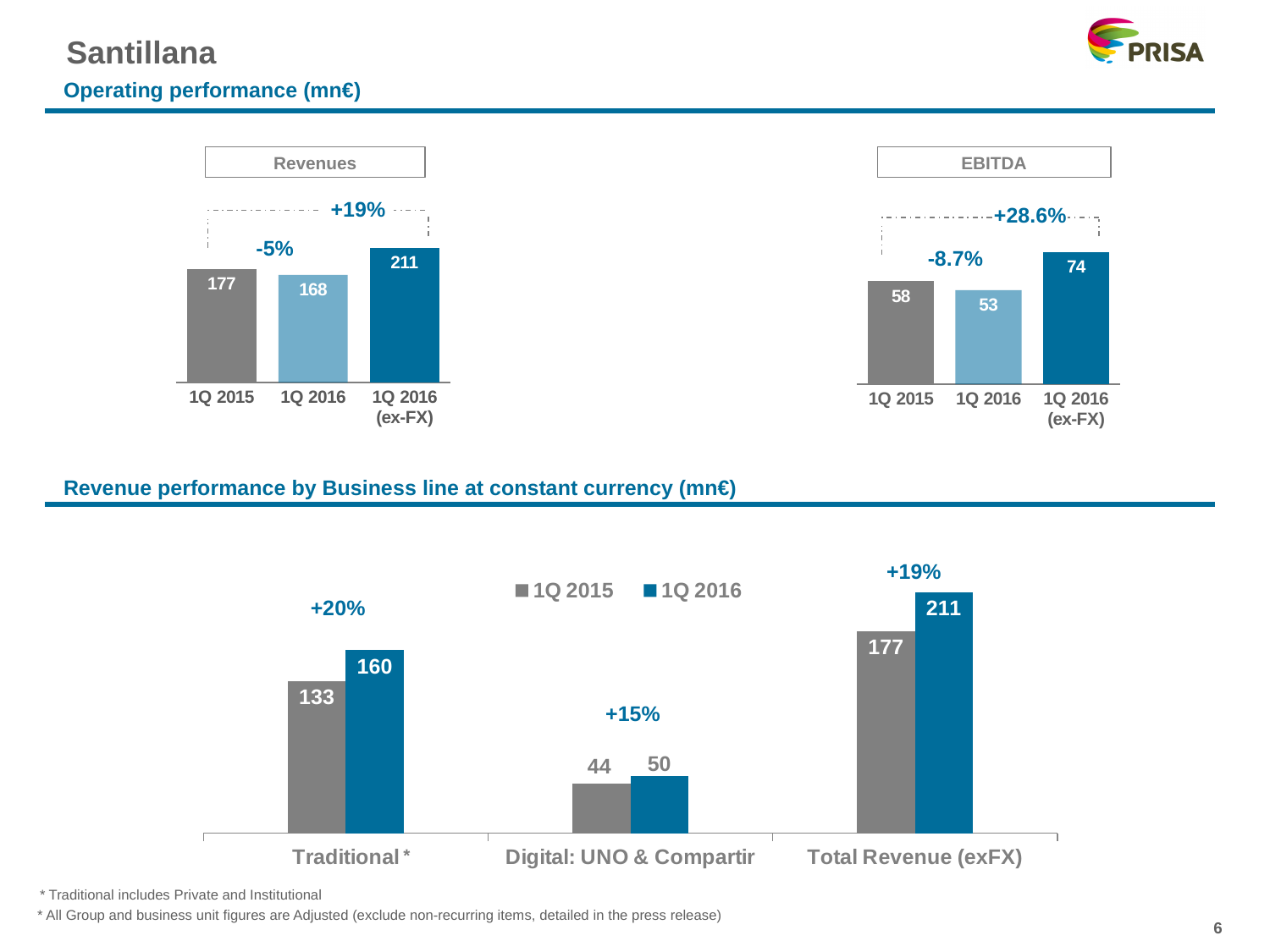

Santillana
| Operating performance (mn€) |
| --- |

### Chart

| Category | Revenue |
|---|---|
| 1Q 2015 | 177.09777409673683 |
| 1Q 2016 | 168.32329457916188 |
| 1Q 2016 (ex-FX) | 210.9162900627875 |

### Chart

| Category | EBITDA |
|---|---|
| 1Q 2015 | 57.9049342997651 |
| 1Q 2016 | 52.868525107100844 |
| 1Q 2016 (ex-FX) | 74.48205998129535 |
Revenues
EBITDA
 +28.6%
 +19%
-5%
-8.7%

| Revenue performance by Business line at constant currency (mn€) |
| --- |

### Chart

| Category | 1Q 2015 | 1Q 2016 |
|---|---|---|
| Traditional | 133.37063756963386 | 160.48313550636107 |
| Digital: UNO & Compartir | 43.72713652710298 | 50.43315455642645 |
| Total Revenue (exFX) | 177.09777409673683 | 210.9162900627875 |
 +19%
 +20%
 +15%
*
* Traditional includes Private and Institutional
* All Group and business unit figures are Adjusted (exclude non-recurring items, detailed in the press release)